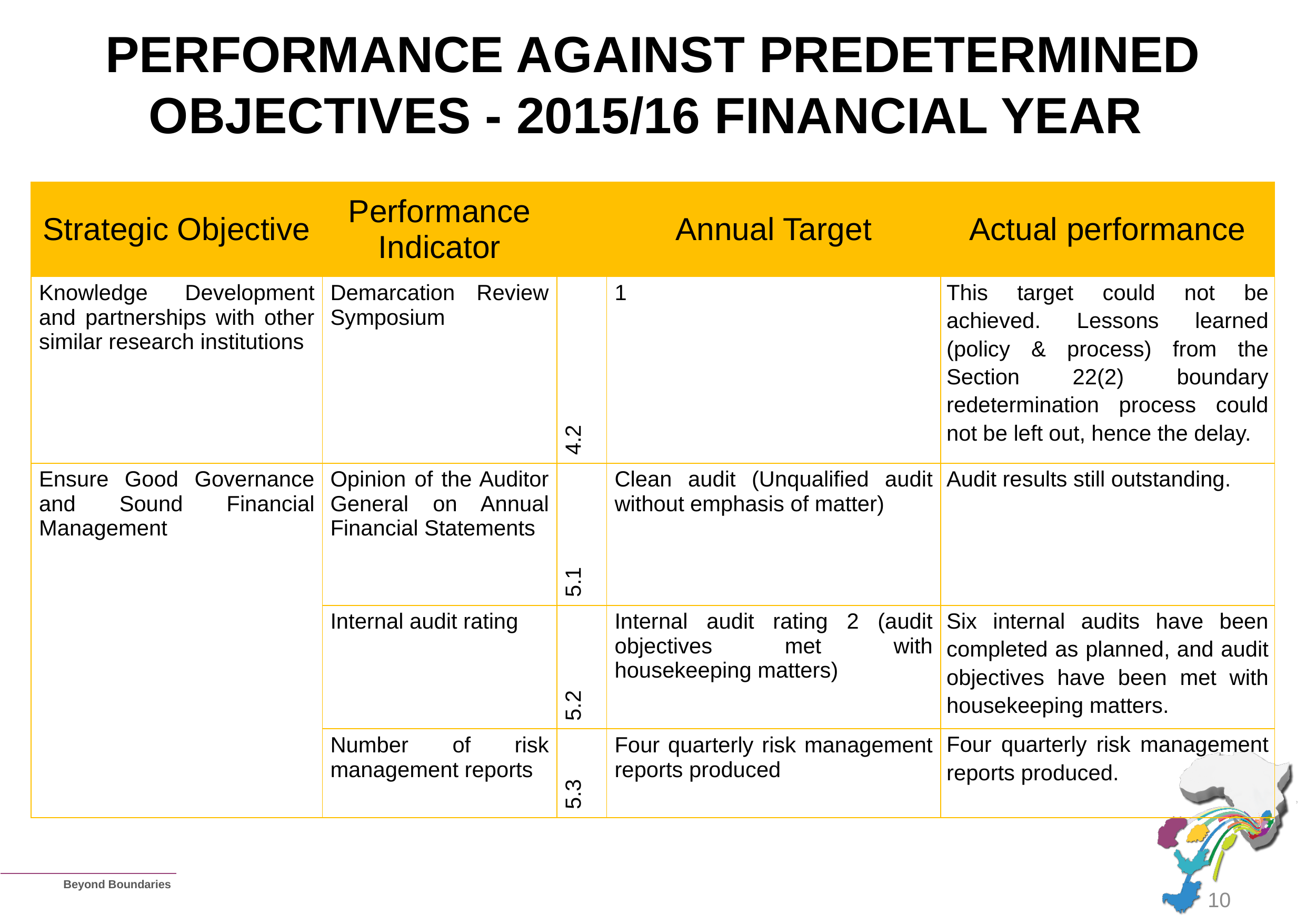

# PERFORMANCE AGAINST PREDETERMINED OBJECTIVES - 2015/16 FINANCIAL YEAR
| Strategic Objective | Performance Indicator |  | Annual Target | Actual performance |
| --- | --- | --- | --- | --- |
| Knowledge Development and partnerships with other similar research institutions | Demarcation Review Symposium | 4.2 | 1 | This target could not be achieved. Lessons learned (policy & process) from the Section 22(2) boundary redetermination process could not be left out, hence the delay. |
| Ensure Good Governance and Sound Financial Management | Opinion of the Auditor General on Annual Financial Statements | 5.1 | Clean audit (Unqualified audit without emphasis of matter) | Audit results still outstanding. |
|  | Internal audit rating | 5.2 | Internal audit rating 2 (audit objectives met with housekeeping matters) | Six internal audits have been completed as planned, and audit objectives have been met with housekeeping matters. |
|  | Number of risk management reports | 5.3 | Four quarterly risk management reports produced | Four quarterly risk management reports produced. |
10